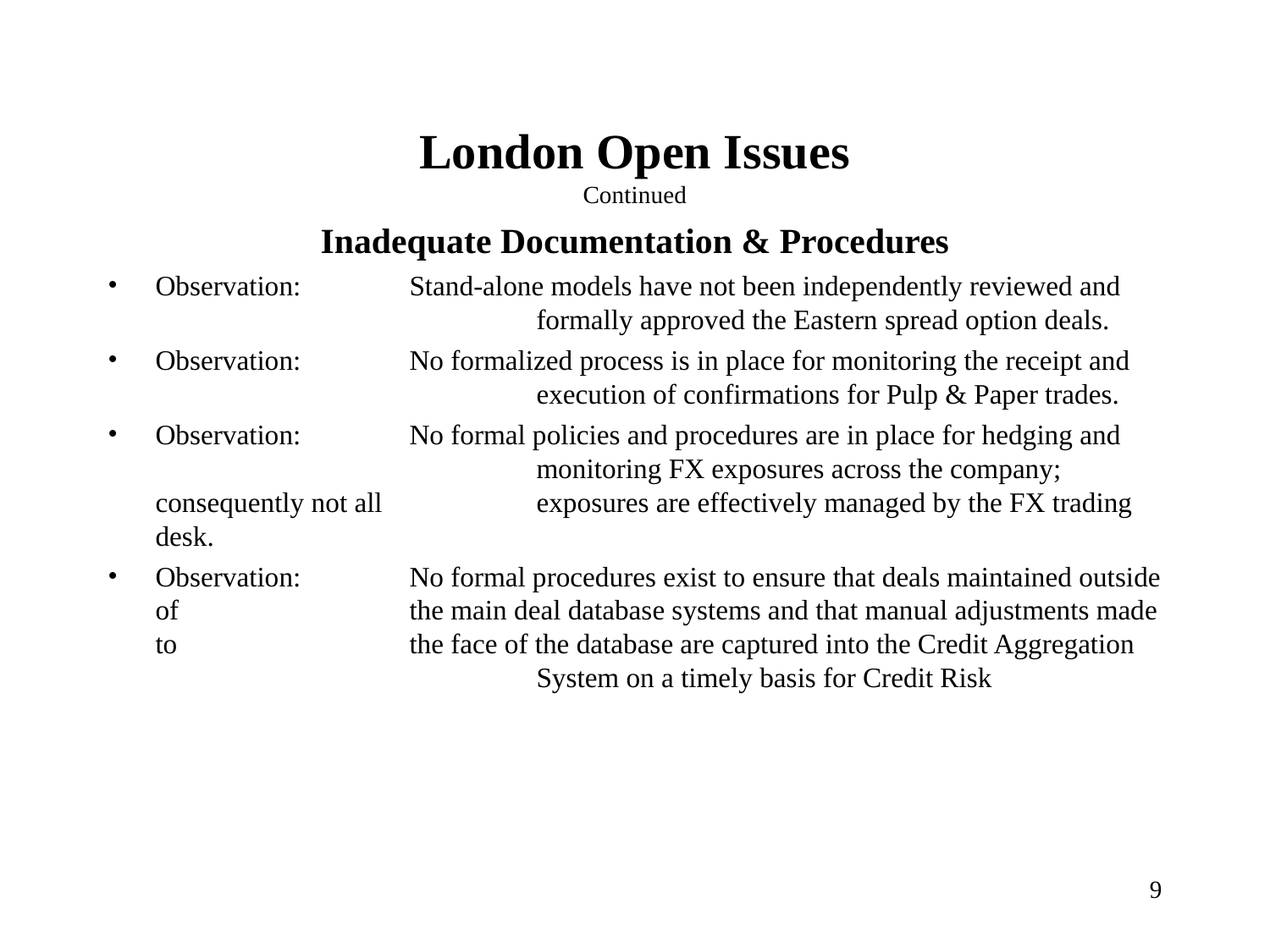

# London Open Issues Continued
Inadequate Documentation & Procedures
Observation:	Stand-alone models have not been independently reviewed and 			formally approved the Eastern spread option deals.
Observation:	No formalized process is in place for monitoring the receipt and 			execution of confirmations for Pulp & Paper trades.
Observation:	No formal policies and procedures are in place for hedging and 			monitoring FX exposures across the company; consequently not all 		exposures are effectively managed by the FX trading desk.
Observation:	No formal procedures exist to ensure that deals maintained outside of 		the main deal database systems and that manual adjustments made to 		the face of the database are captured into the Credit Aggregation 			System on a timely basis for Credit Risk
9